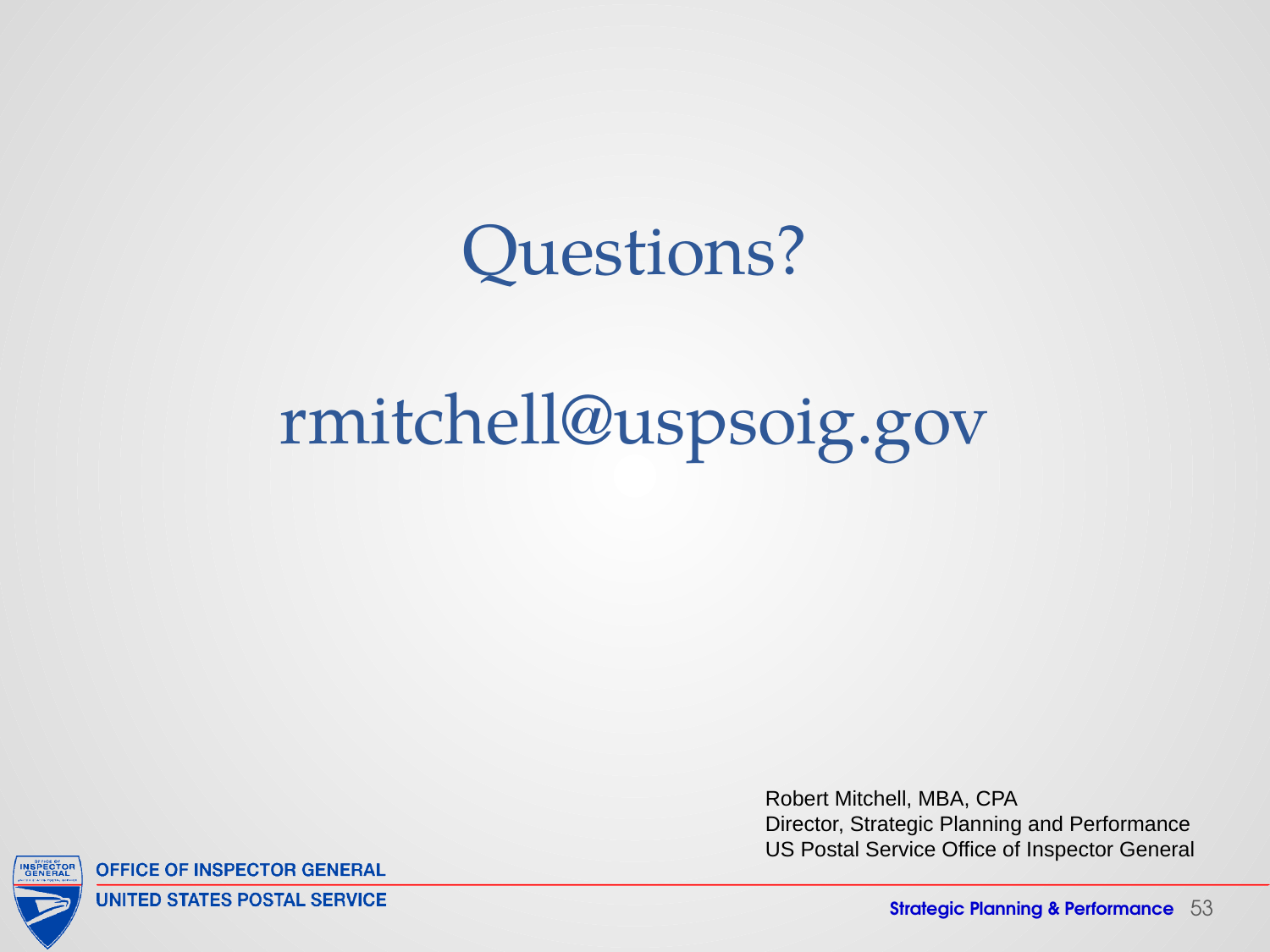

Questions?

rmitchell@uspsoig.gov
Robert Mitchell, MBA, CPA
Director, Strategic Planning and Performance
US Postal Service Office of Inspector General
Strategic Planning & Performance
53